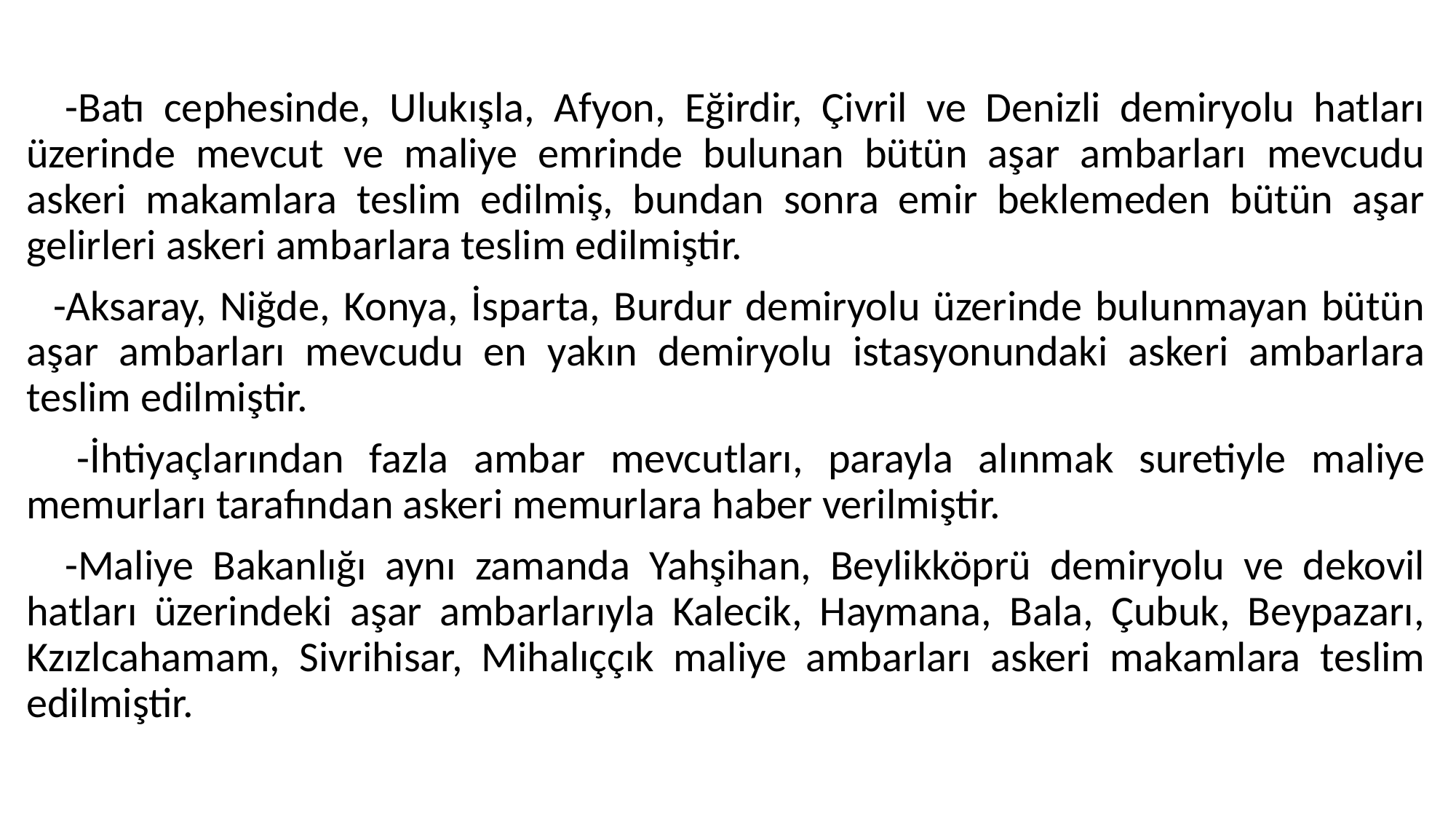

#
  -Batı cephesinde, Ulukışla, Afyon, Eğirdir, Çivril ve Denizli demiryolu hatları üzerinde mevcut ve maliye emrinde bulunan bütün aşar ambarları mevcudu askeri makamlara teslim edilmiş, bundan sonra emir beklemeden bütün aşar gelirleri askeri ambarlara teslim edilmiştir.
  -Aksaray, Niğde, Konya, İsparta, Burdur demiryolu üzerinde bulunmayan bütün aşar ambarları mevcudu en yakın demiryolu istasyonundaki askeri ambarlara teslim edilmiştir.
  -İhtiyaçlarından fazla ambar mevcutları, parayla alınmak suretiyle maliye memurları tarafından askeri memurlara haber verilmiştir.
  -Maliye Bakanlığı aynı zamanda Yahşihan, Beylikköprü demiryolu ve dekovil hatları üzerindeki aşar ambarlarıyla Kalecik, Haymana, Bala, Çubuk, Beypazarı, Kzızlcahamam, Sivrihisar, Mihalıççık maliye ambarları askeri makamlara teslim edilmiştir.